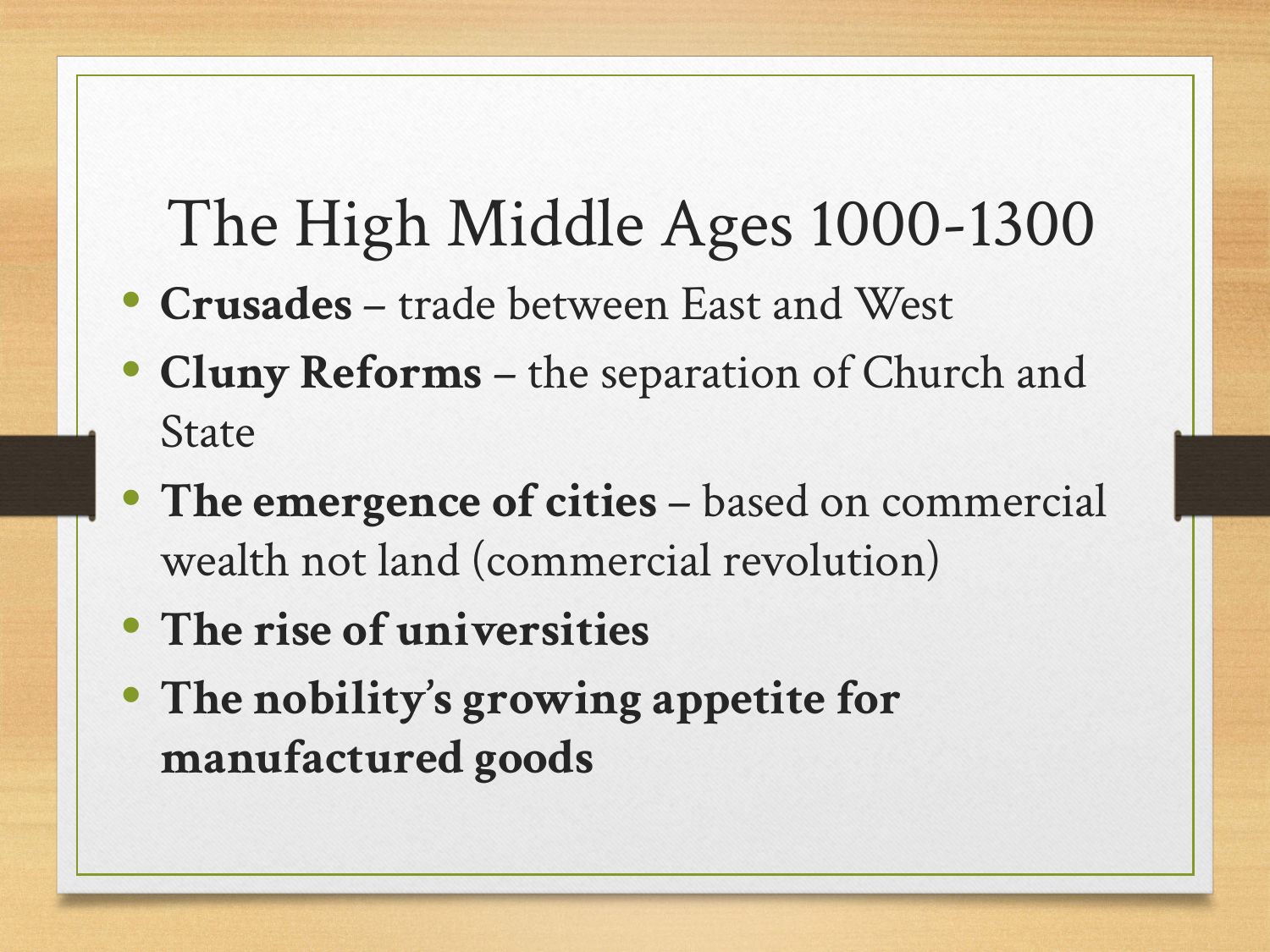

The High Middle Ages 1000-1300
Crusades – trade between East and West
Cluny Reforms – the separation of Church and State
The emergence of cities – based on commercial wealth not land (commercial revolution)
The rise of universities
The nobility’s growing appetite for manufactured goods